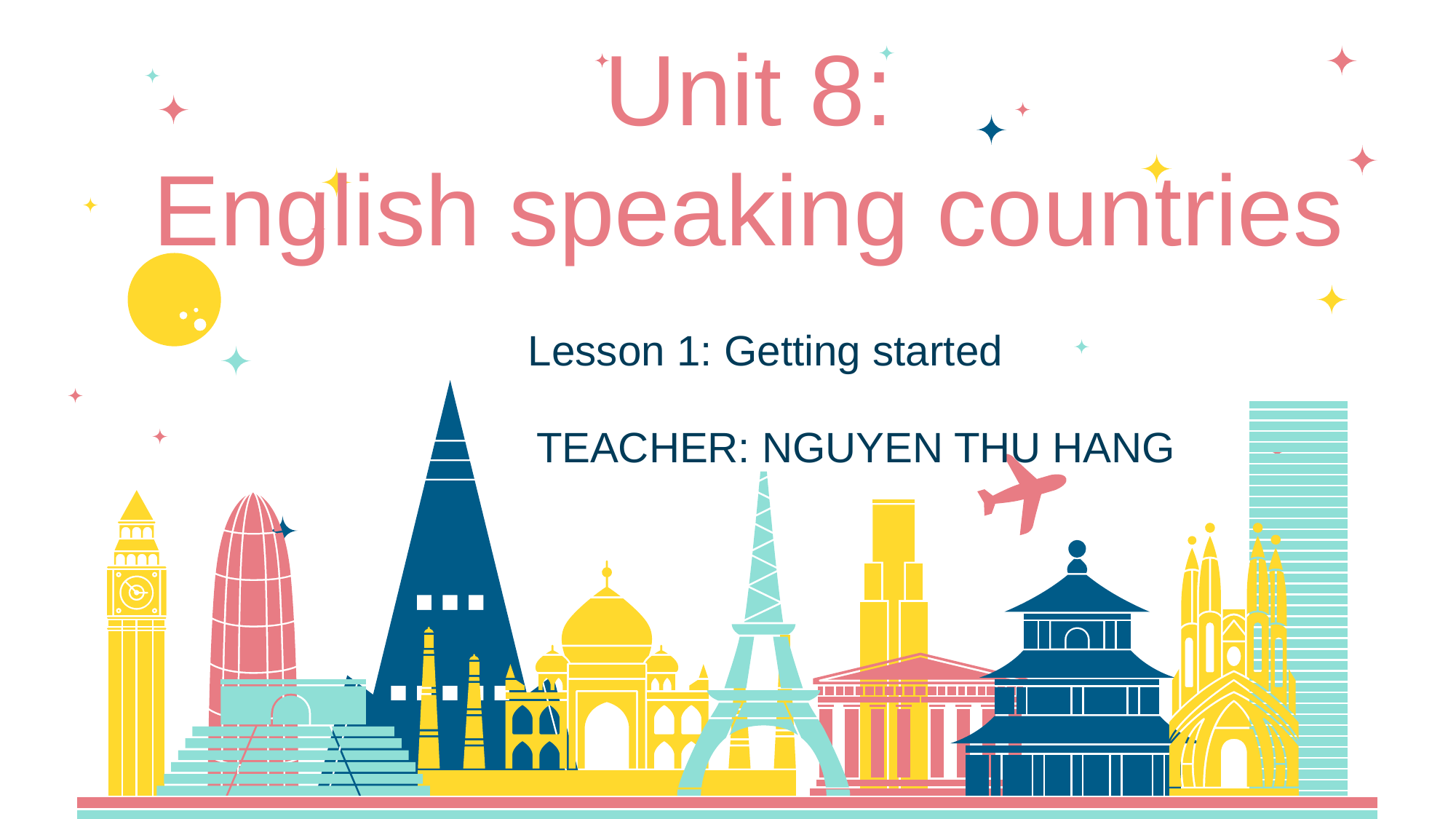

# Unit 8: English speaking countries
Lesson 1: Getting started

TEACHER: NGUYEN THU HANG